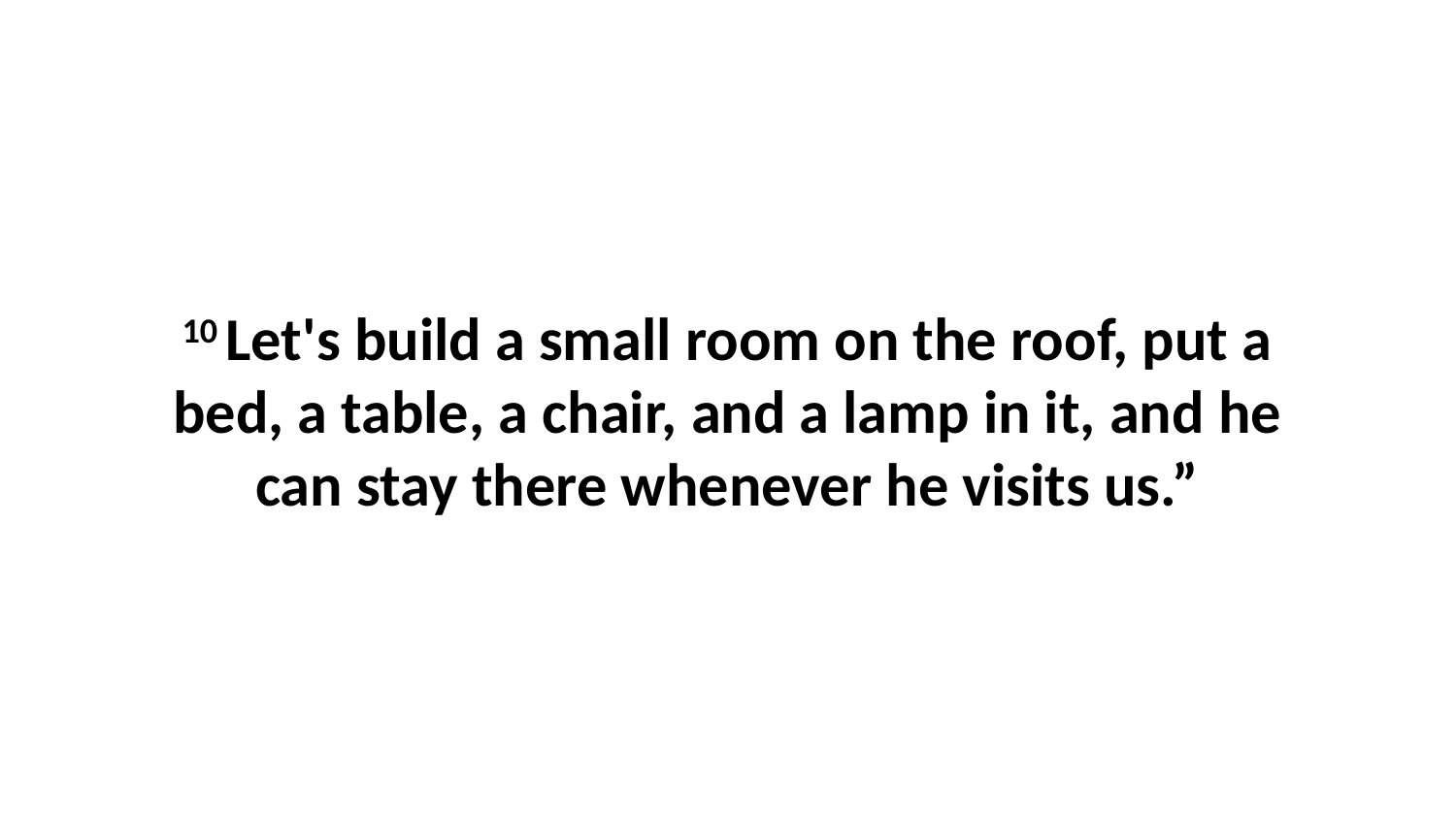

10 Let's build a small room on the roof, put a bed, a table, a chair, and a lamp in it, and he can stay there whenever he visits us.”